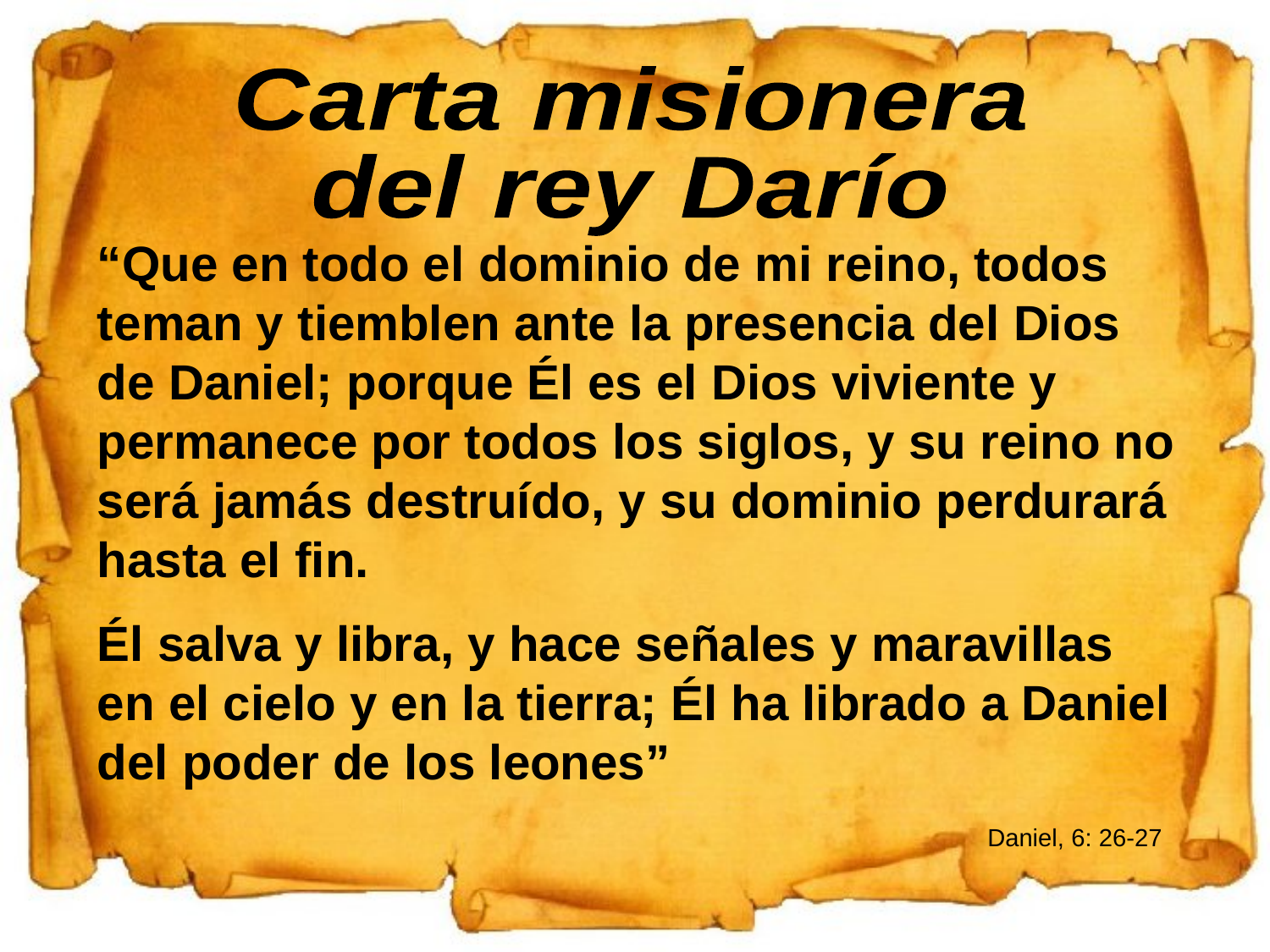

Carta misionera
del rey Darío
“Que en todo el dominio de mi reino, todos teman y tiemblen ante la presencia del Dios de Daniel; porque Él es el Dios viviente y permanece por todos los siglos, y su reino no será jamás destruído, y su dominio perdurará hasta el fin.
Él salva y libra, y hace señales y maravillas en el cielo y en la tierra; Él ha librado a Daniel del poder de los leones”
Daniel, 6: 26-27